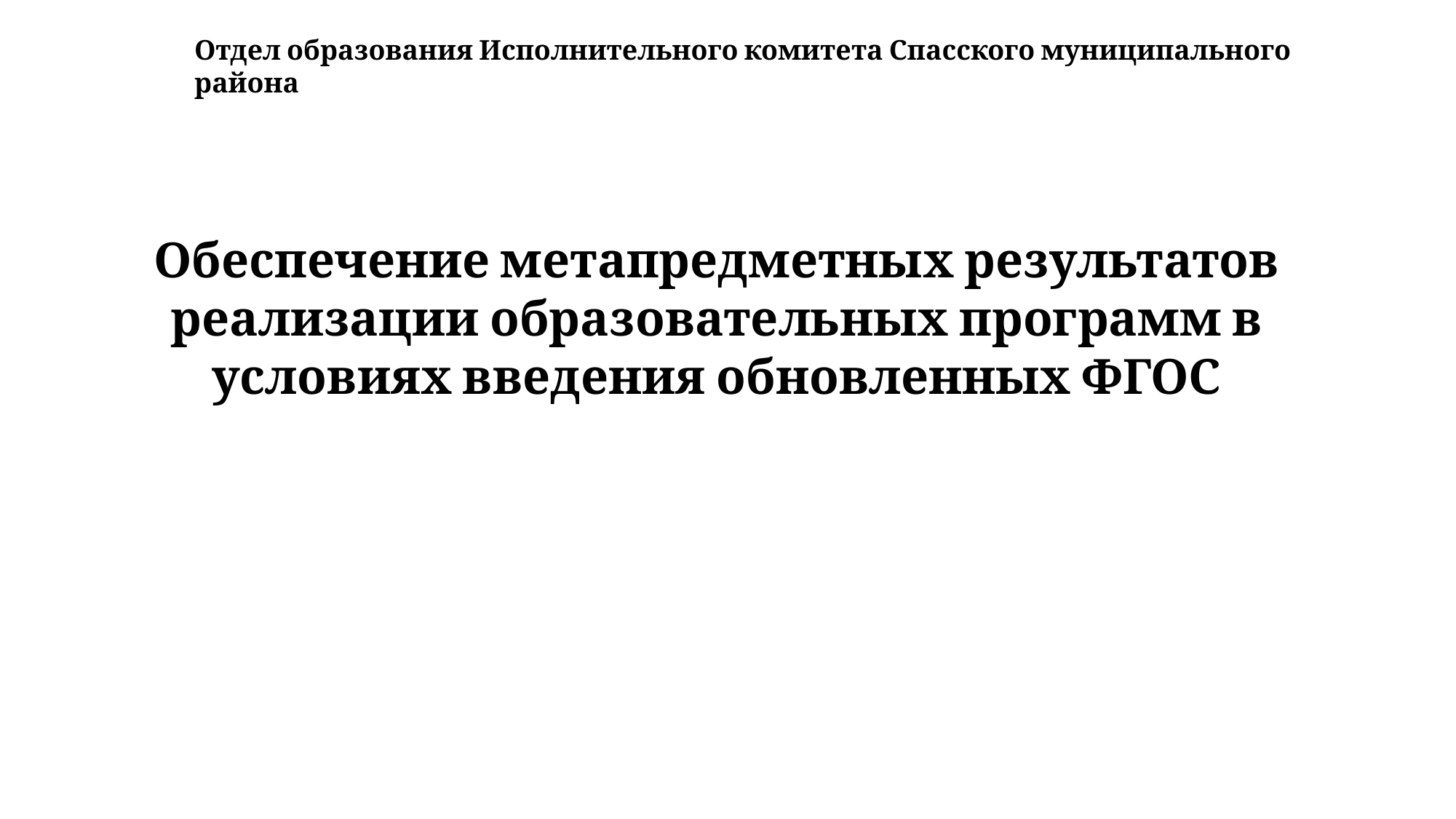

Отдел образования Исполнительного комитета Спасского муниципального района
Обеспечение метапредметных результатов реализации образовательных программ в условиях введения обновленных ФГОС